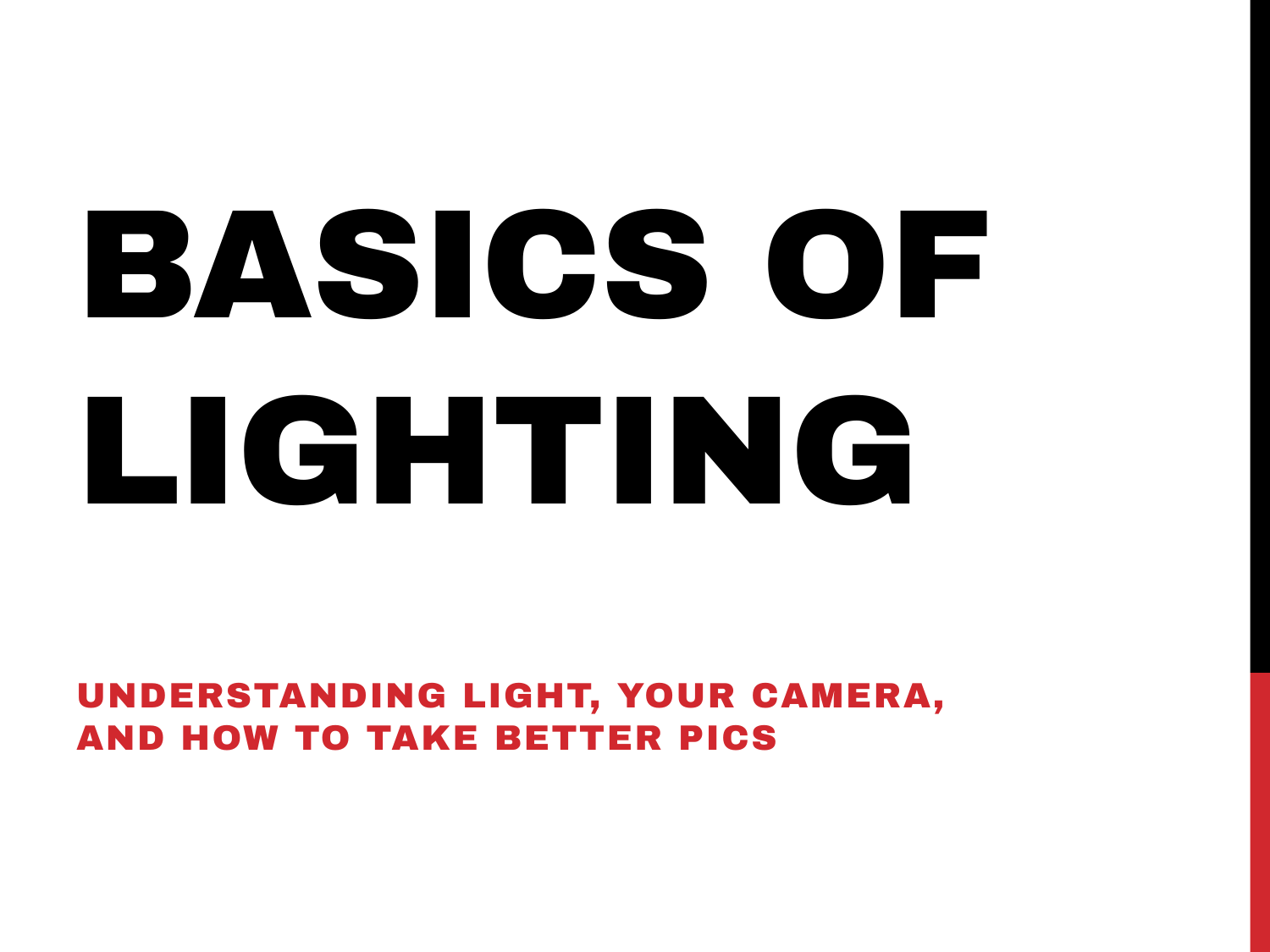

# BASICS OF lighting
Understanding light, your camera, and how to take better pics